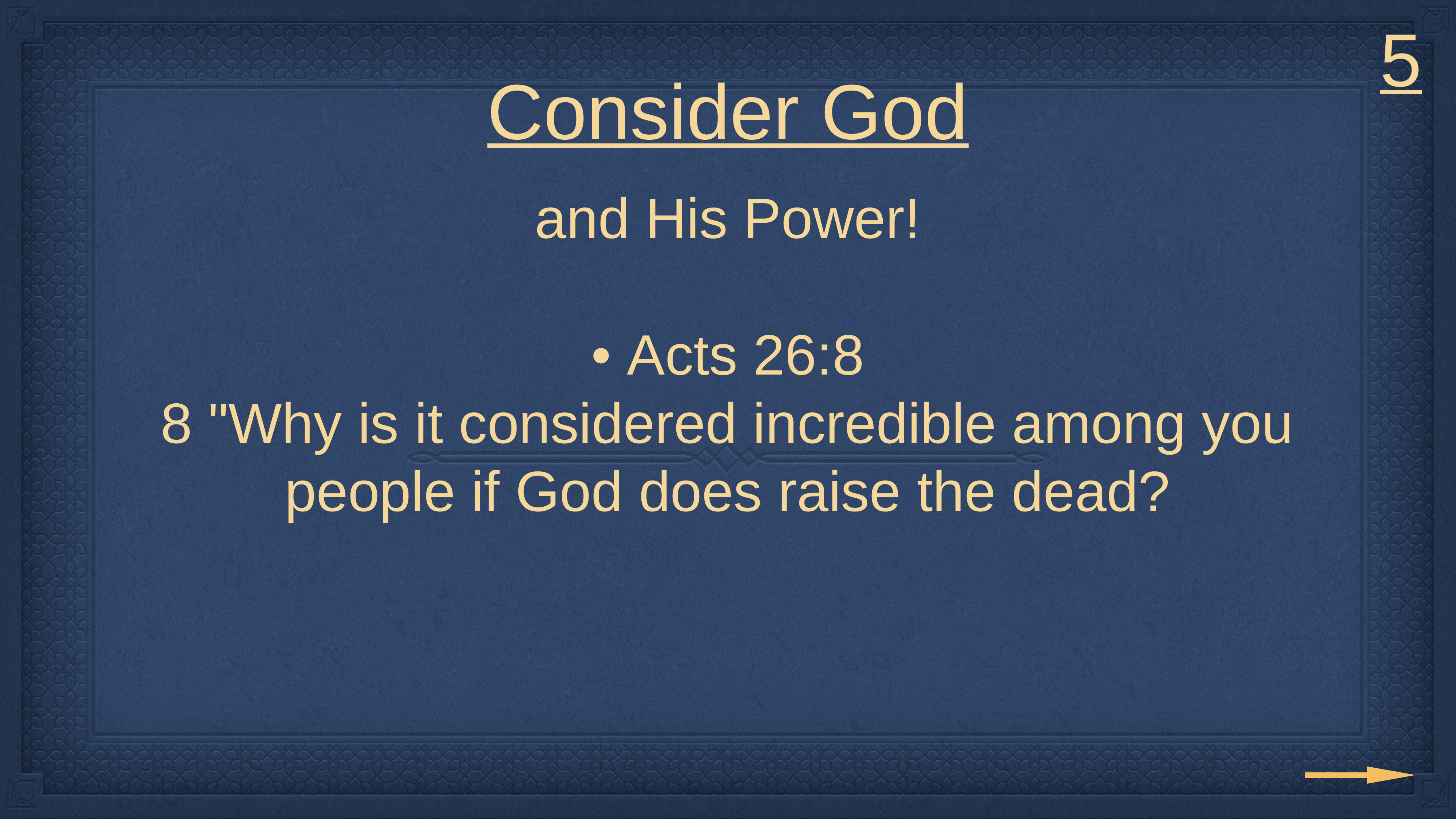

5
# Consider God
and His Power!

• Acts 26:8
8 "Why is it considered incredible among you people if God does raise the dead?